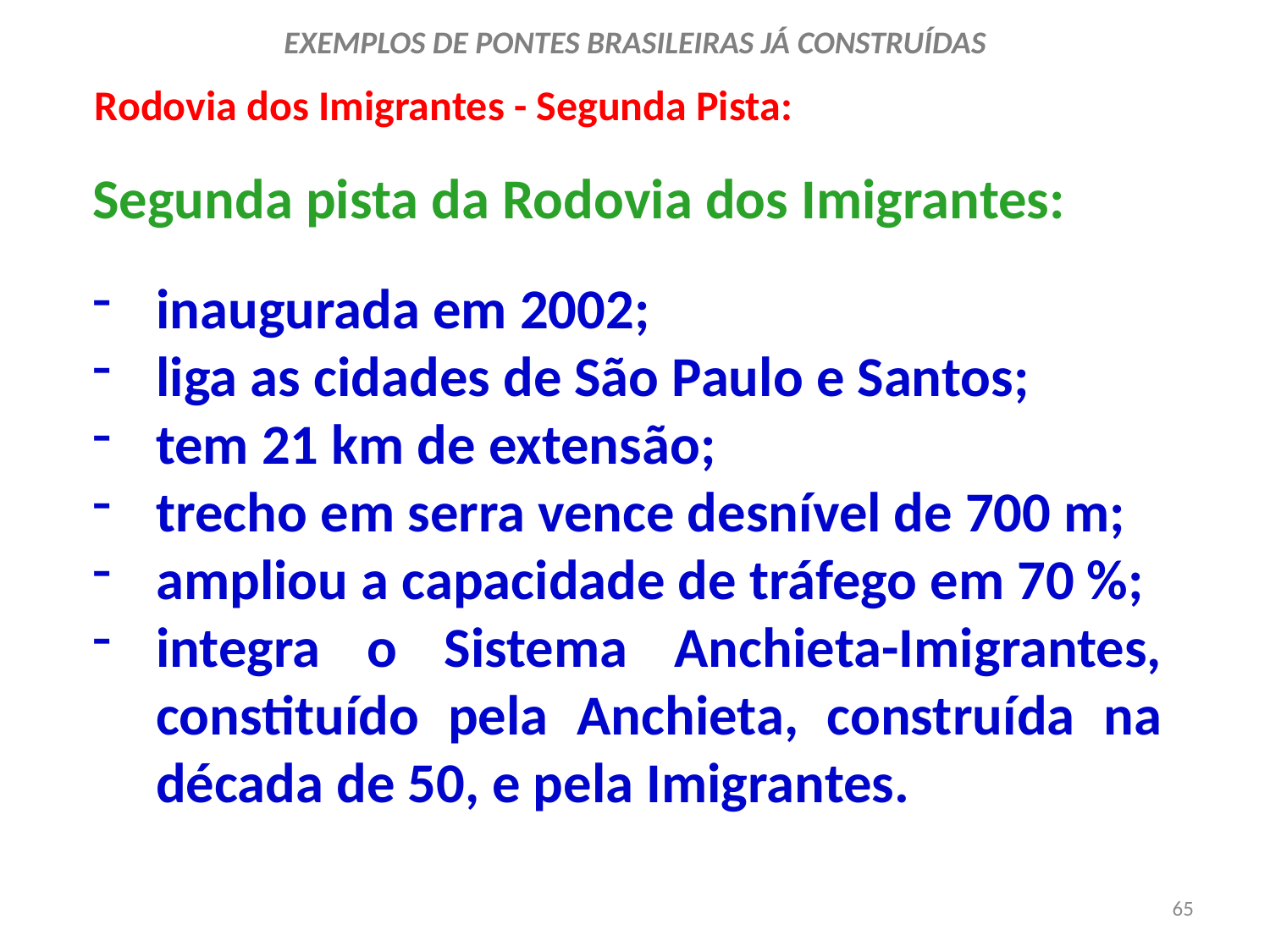

EXEMPLOS DE PONTES BRASILEIRAS JÁ CONSTRUÍDAS
Rodovia dos Imigrantes - Segunda Pista:
Segunda pista da Rodovia dos Imigrantes:

inaugurada em 2002;
liga as cidades de São Paulo e Santos;
tem 21 km de extensão;
trecho em serra vence desnível de 700 m;
ampliou a capacidade de tráfego em 70 %;
integra o Sistema Anchieta-Imigrantes, constituído pela Anchieta, construída na década de 50, e pela Imigrantes.
65